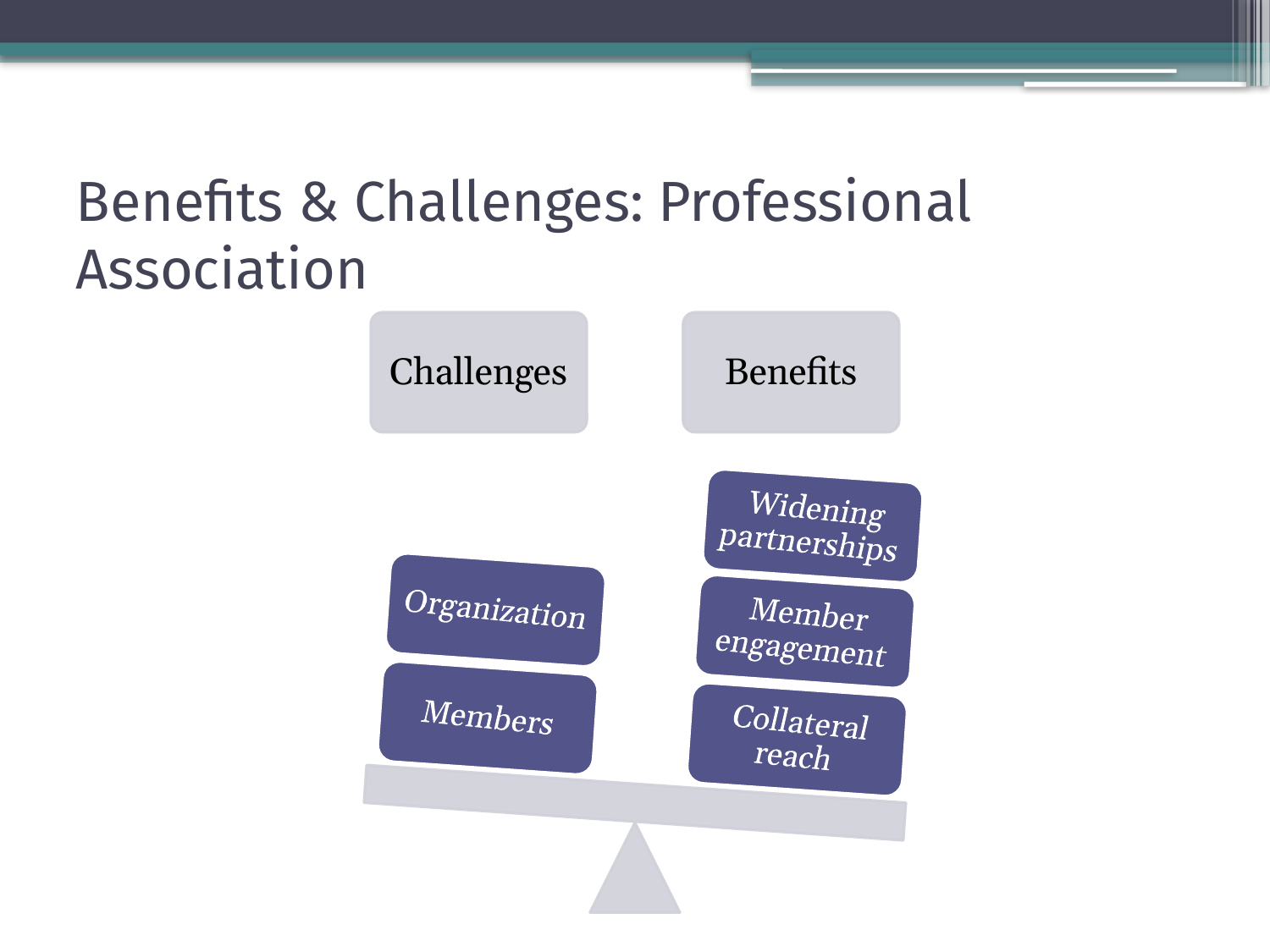

# Benefits & Challenges: Professional Association
Challenges
Benefits
Collateral reach
Member engagement
Widening partnerships
Members
Organization